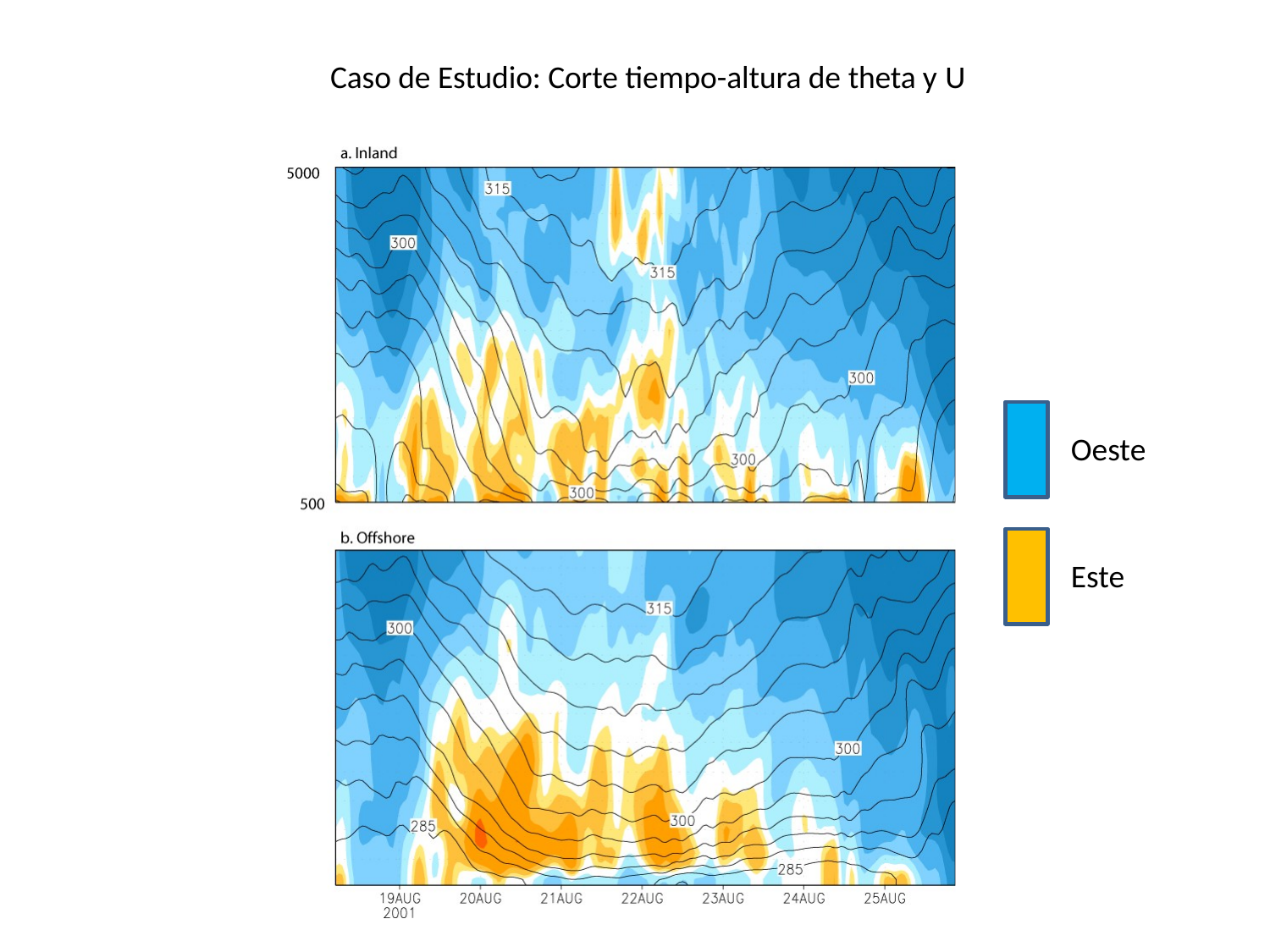

Caso de Estudio: Corte tiempo-altura de theta y U

Oeste

Este